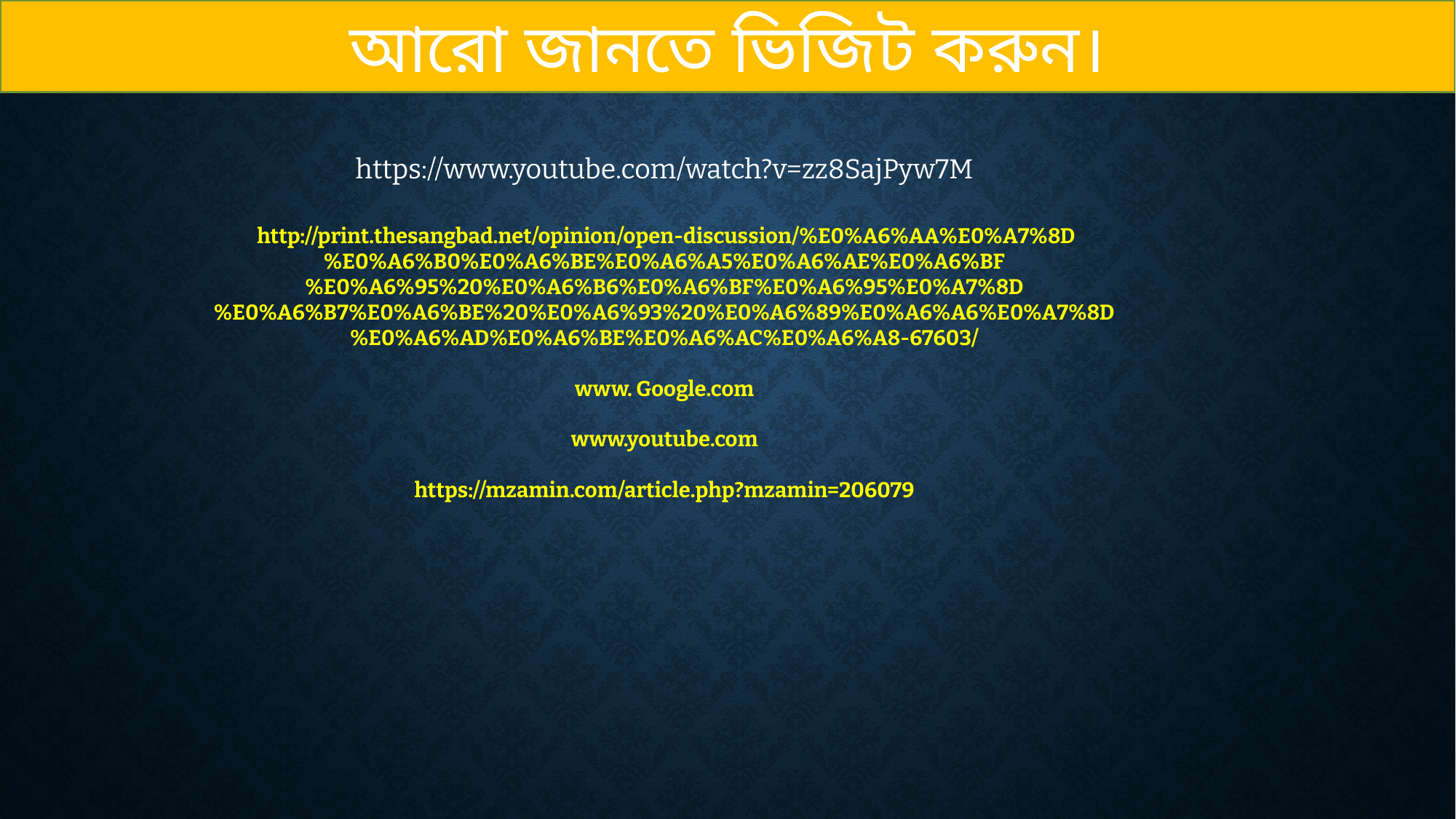

আরো জানতে ভিজিট করুন।
https://www.youtube.com/watch?v=zz8SajPyw7M
 http://print.thesangbad.net/opinion/open-discussion/%E0%A6%AA%E0%A7%8D%E0%A6%B0%E0%A6%BE%E0%A6%A5%E0%A6%AE%E0%A6%BF%E0%A6%95%20%E0%A6%B6%E0%A6%BF%E0%A6%95%E0%A7%8D%E0%A6%B7%E0%A6%BE%20%E0%A6%93%20%E0%A6%89%E0%A6%A6%E0%A7%8D%E0%A6%AD%E0%A6%BE%E0%A6%AC%E0%A6%A8-67603/

www. Google.com

www.youtube.com

https://mzamin.com/article.php?mzamin=206079